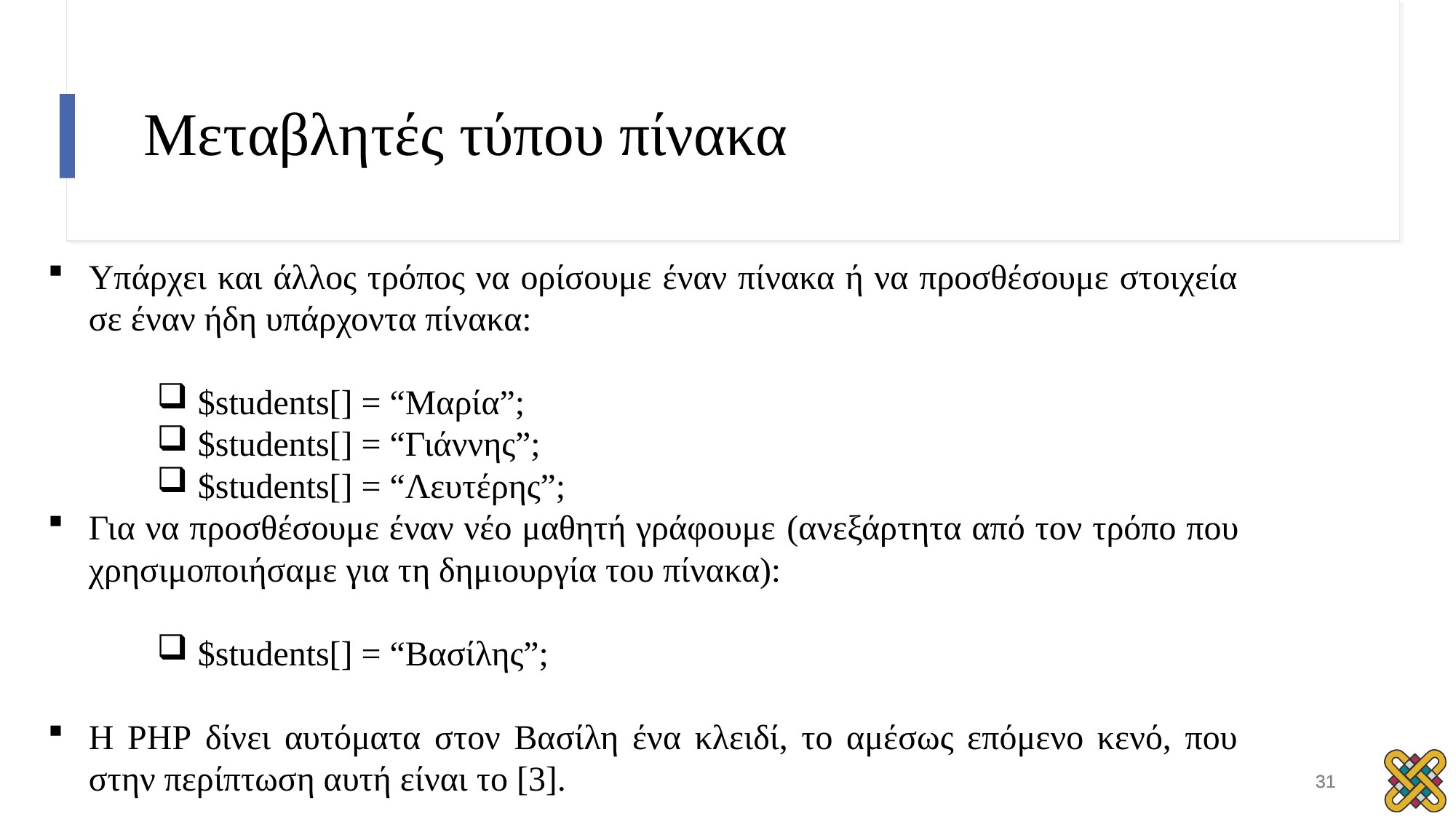

# Μεταβλητές τύπου πίνακα
Υπάρχει και άλλος τρόπος να ορίσουμε έναν πίνακα ή να προσθέσουμε στοιχεία σε έναν ήδη υπάρχοντα πίνακα:

$students[] = “Μαρία”;
$students[] = “Γιάννης”;
$students[] = “Λευτέρης”;
Για να προσθέσουμε έναν νέο μαθητή γράφουμε (ανεξάρτητα από τον τρόπο που χρησιμοποιήσαμε για τη δημιουργία του πίνακα):

$students[] = “Βασίλης”;

Η ΡΗΡ δίνει αυτόματα στον Βασίλη ένα κλειδί, το αμέσως επόμενο κενό, που στην περίπτωση αυτή είναι το [3].
31
31